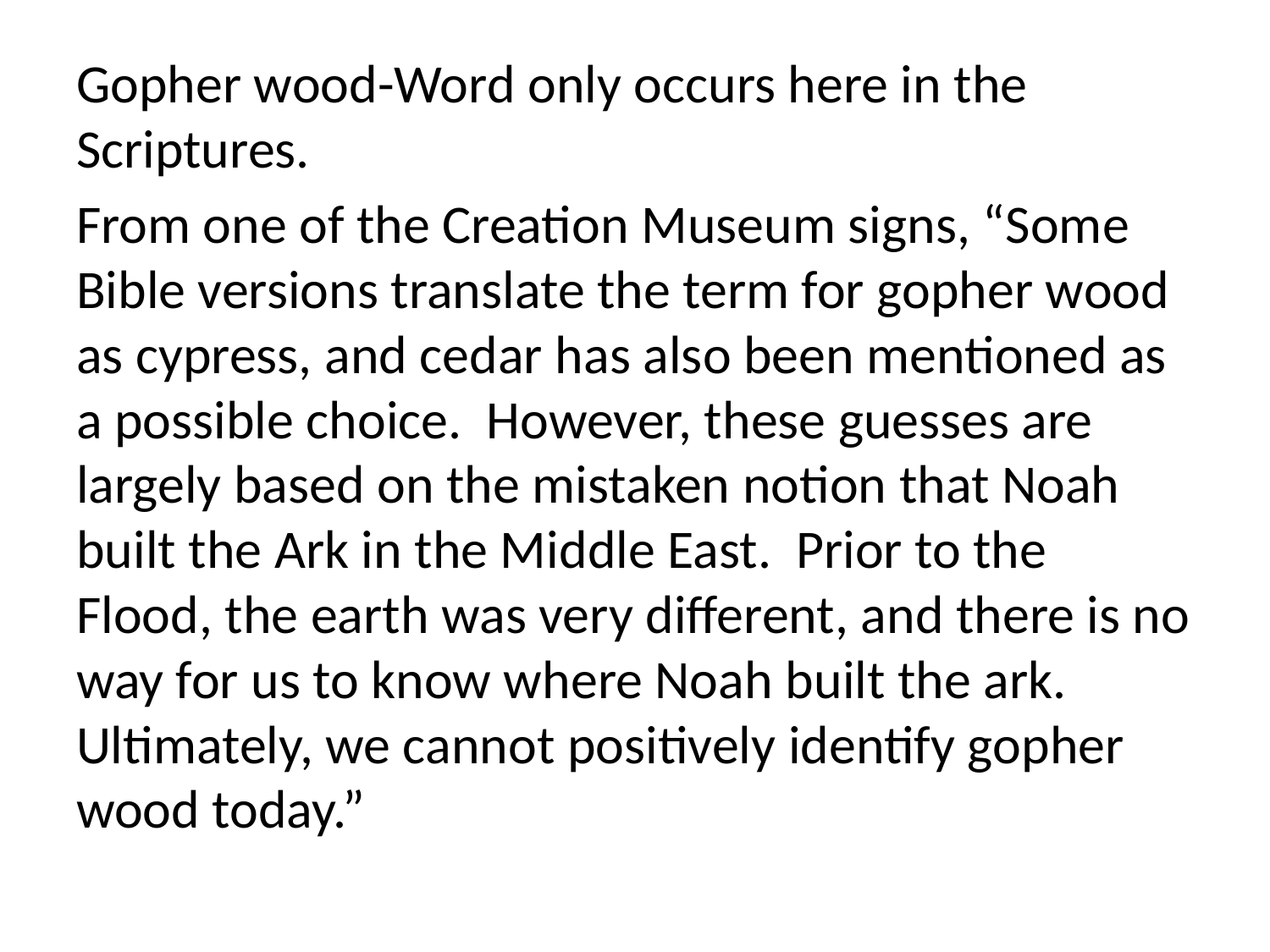

Gopher wood-Word only occurs here in the Scriptures.
From one of the Creation Museum signs, “Some Bible versions translate the term for gopher wood as cypress, and cedar has also been mentioned as a possible choice.  However, these guesses are largely based on the mistaken notion that Noah built the Ark in the Middle East.  Prior to the Flood, the earth was very different, and there is no way for us to know where Noah built the ark.  Ultimately, we cannot positively identify gopher wood today.”